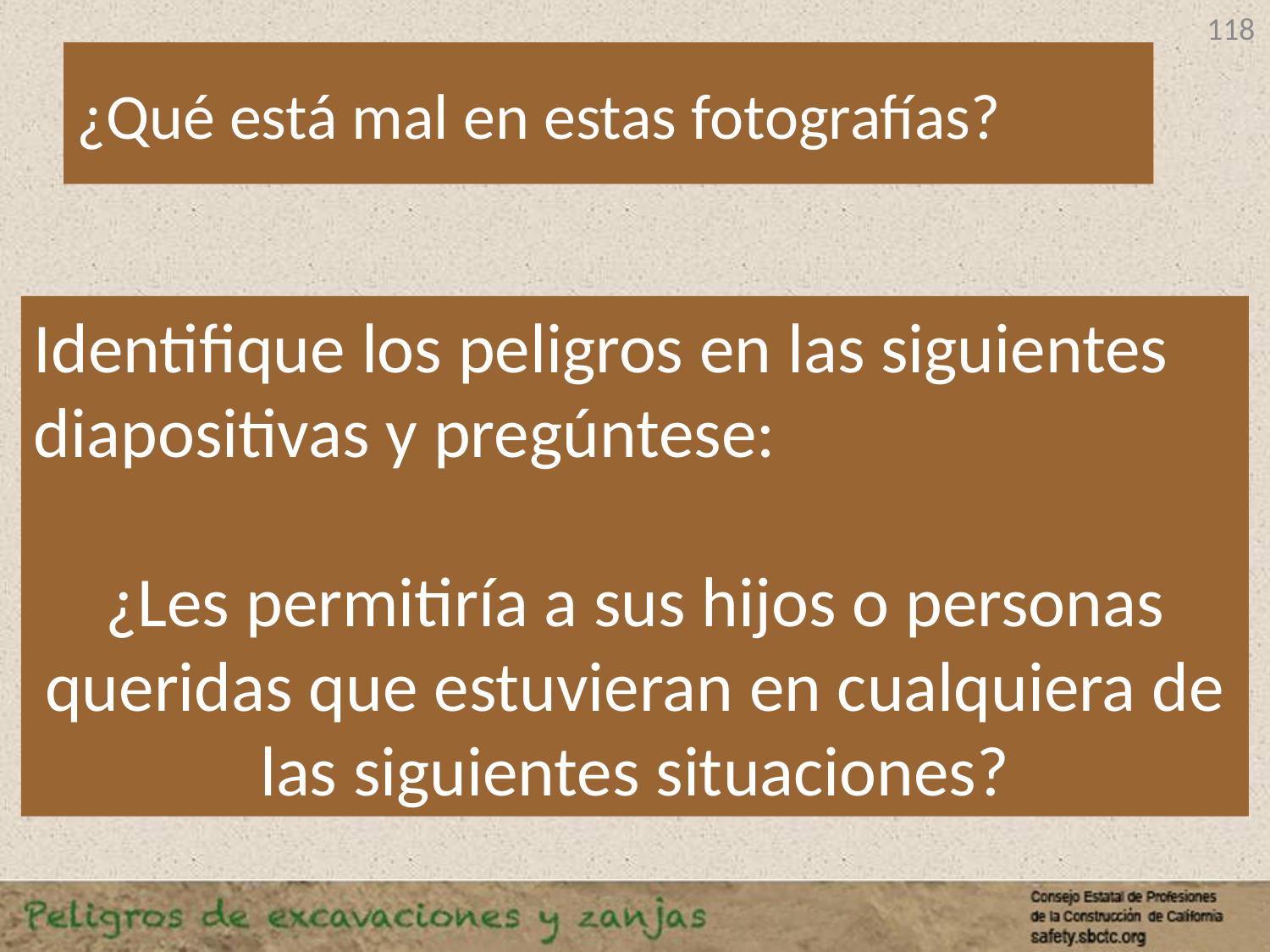

118
# ¿Qué está mal en estas fotografías?
Identifique los peligros en las siguientes diapositivas y pregúntese:

¿Les permitiría a sus hijos o personas queridas que estuvieran en cualquiera de las siguientes situaciones?